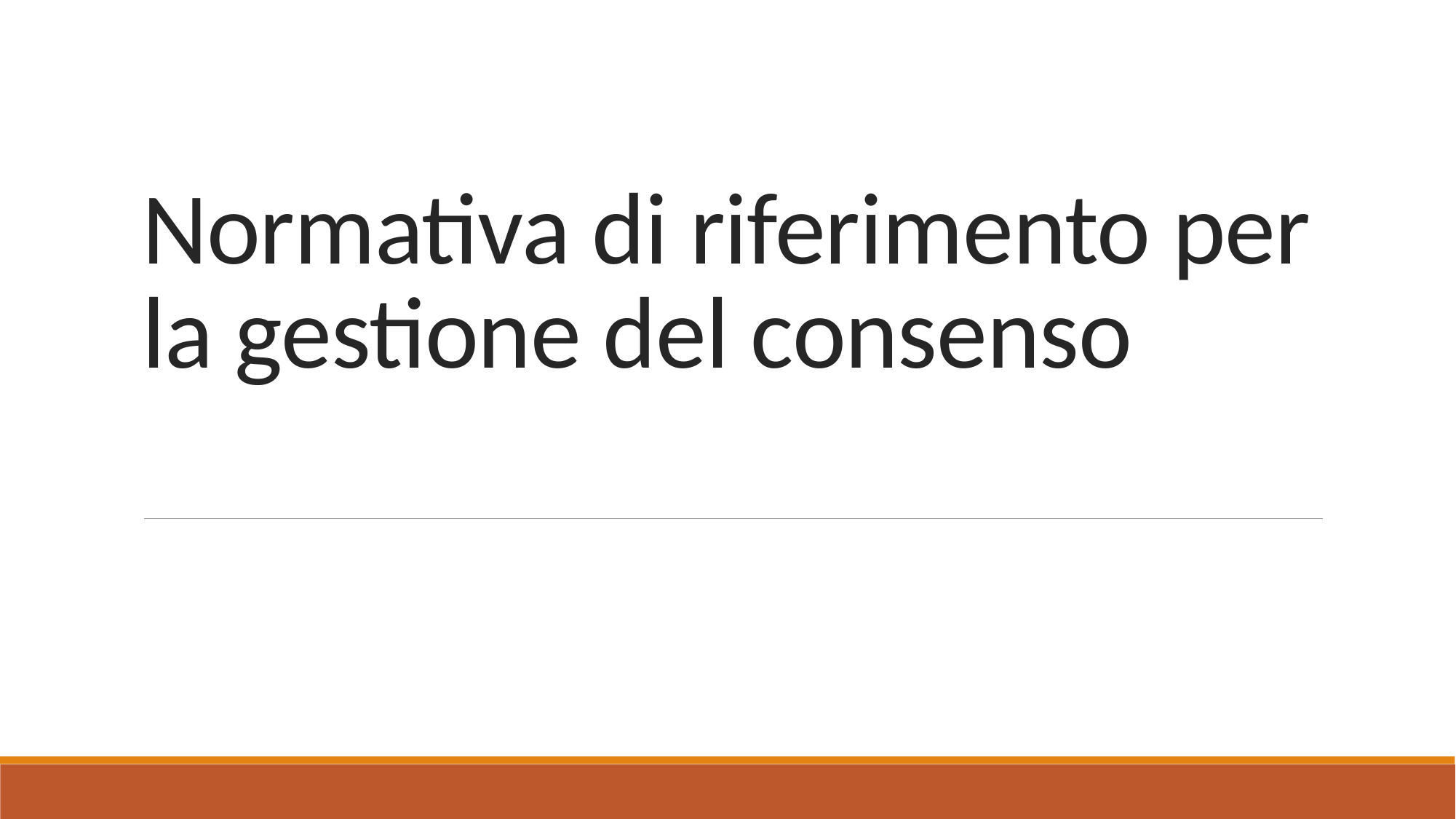

# Normativa di riferimento per la gestione del consenso